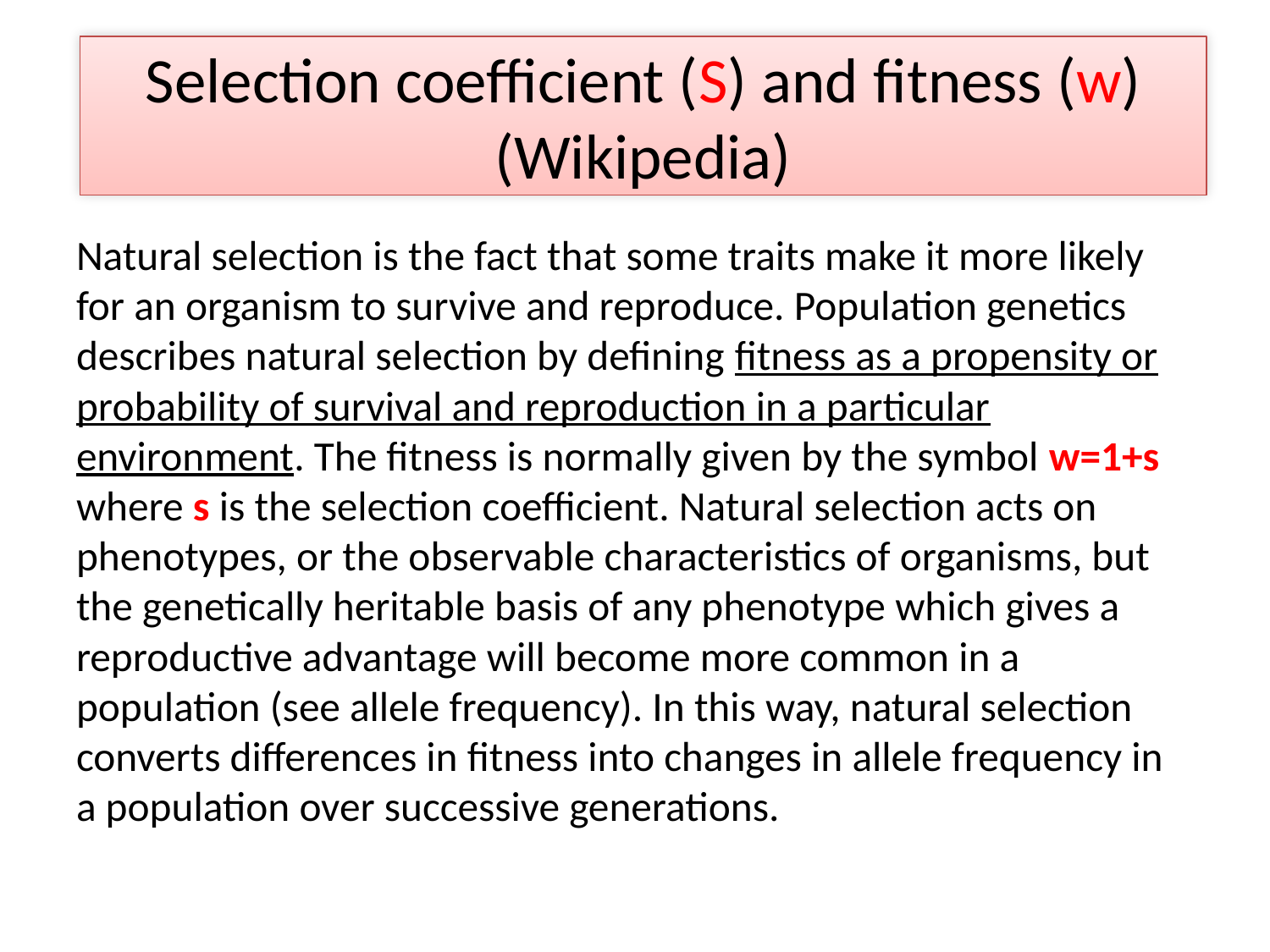

# Selection coefficient (S) and fitness (w) (Wikipedia)
Natural selection is the fact that some traits make it more likely for an organism to survive and reproduce. Population genetics describes natural selection by defining fitness as a propensity or probability of survival and reproduction in a particular environment. The fitness is normally given by the symbol w=1+s where s is the selection coefficient. Natural selection acts on phenotypes, or the observable characteristics of organisms, but the genetically heritable basis of any phenotype which gives a reproductive advantage will become more common in a population (see allele frequency). In this way, natural selection converts differences in fitness into changes in allele frequency in a population over successive generations.